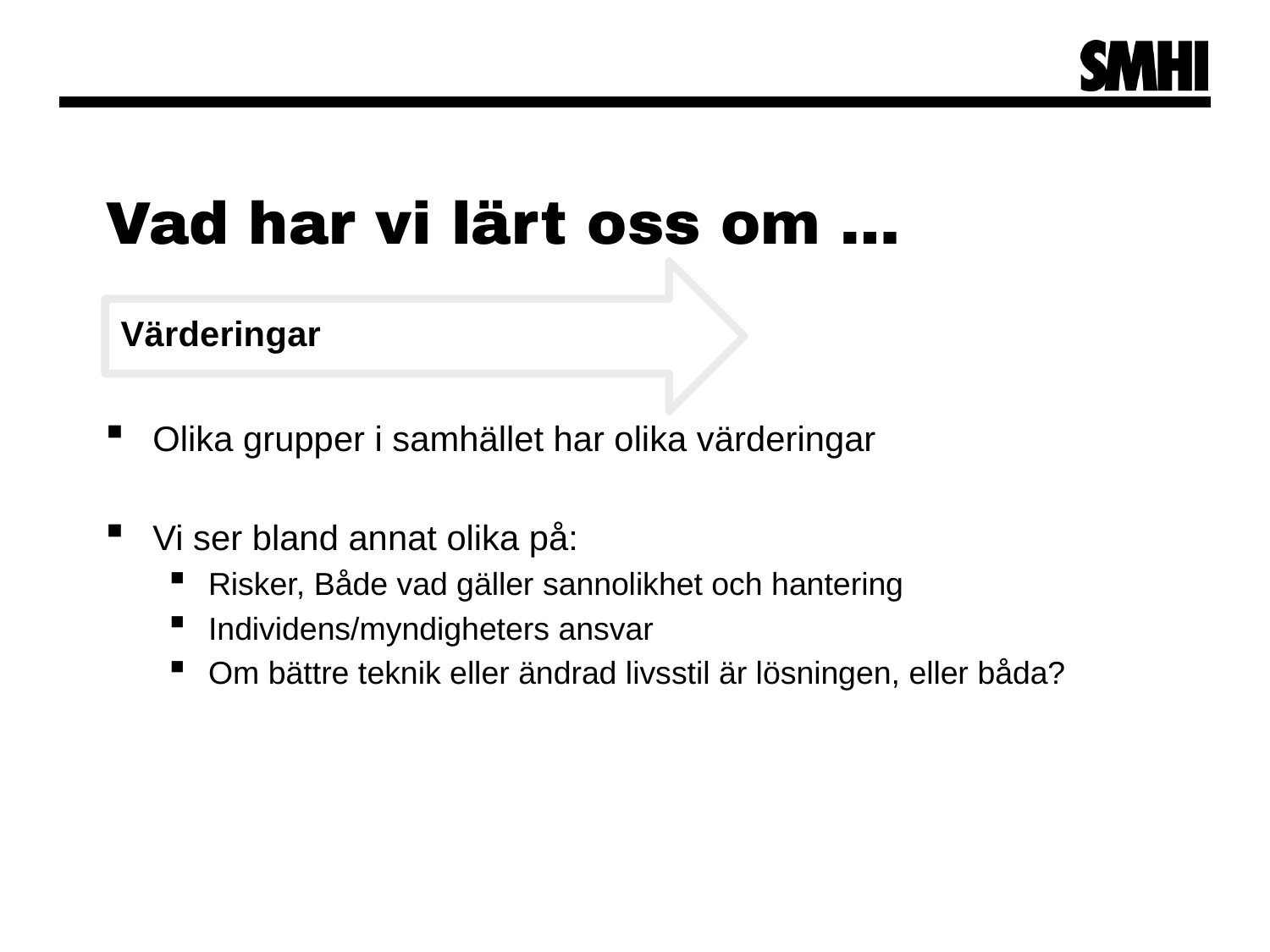

Vad har vi lärt oss om …

Värderingar
Olika grupper i samhället har olika värderingar

Vi ser bland annat olika på:
Risker, Både vad gäller sannolikhet och hantering
Individens/myndigheters ansvar
Om bättre teknik eller ändrad livsstil är lösningen, eller båda?